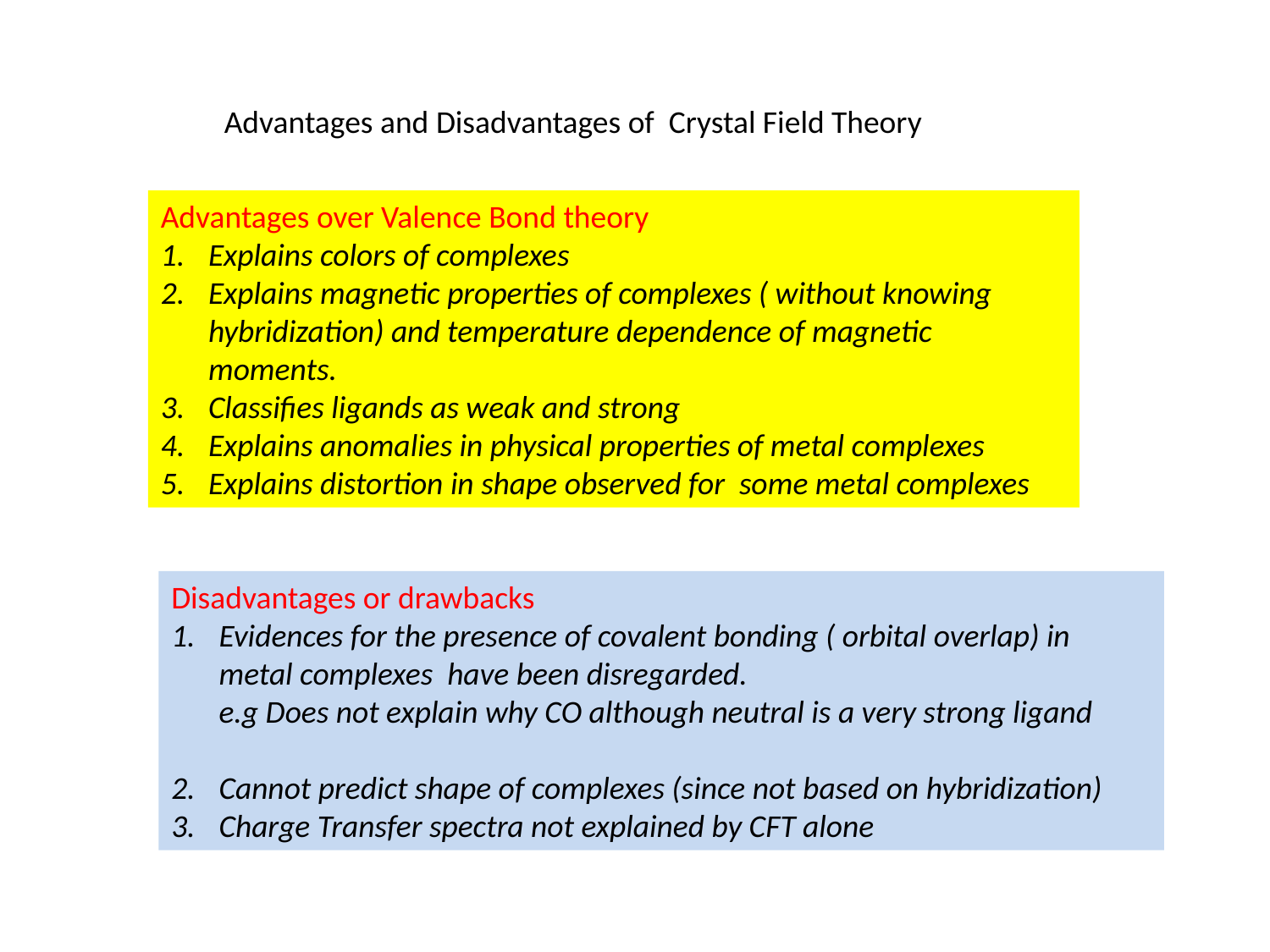

Advantages and Disadvantages of  Crystal Field Theory
Advantages over Valence Bond theory
Explains colors of complexes
Explains magnetic properties of complexes ( without knowing hybridization) and temperature dependence of magnetic moments.
Classifies ligands as weak and strong
Explains anomalies in physical properties of metal complexes
Explains distortion in shape observed for  some metal complexes
Disadvantages or drawbacks
Evidences for the presence of covalent bonding ( orbital overlap) in metal complexes  have been disregarded.
	e.g Does not explain why CO although neutral is a very strong ligand

Cannot predict shape of complexes (since not based on hybridization)
Charge Transfer spectra not explained by CFT alone